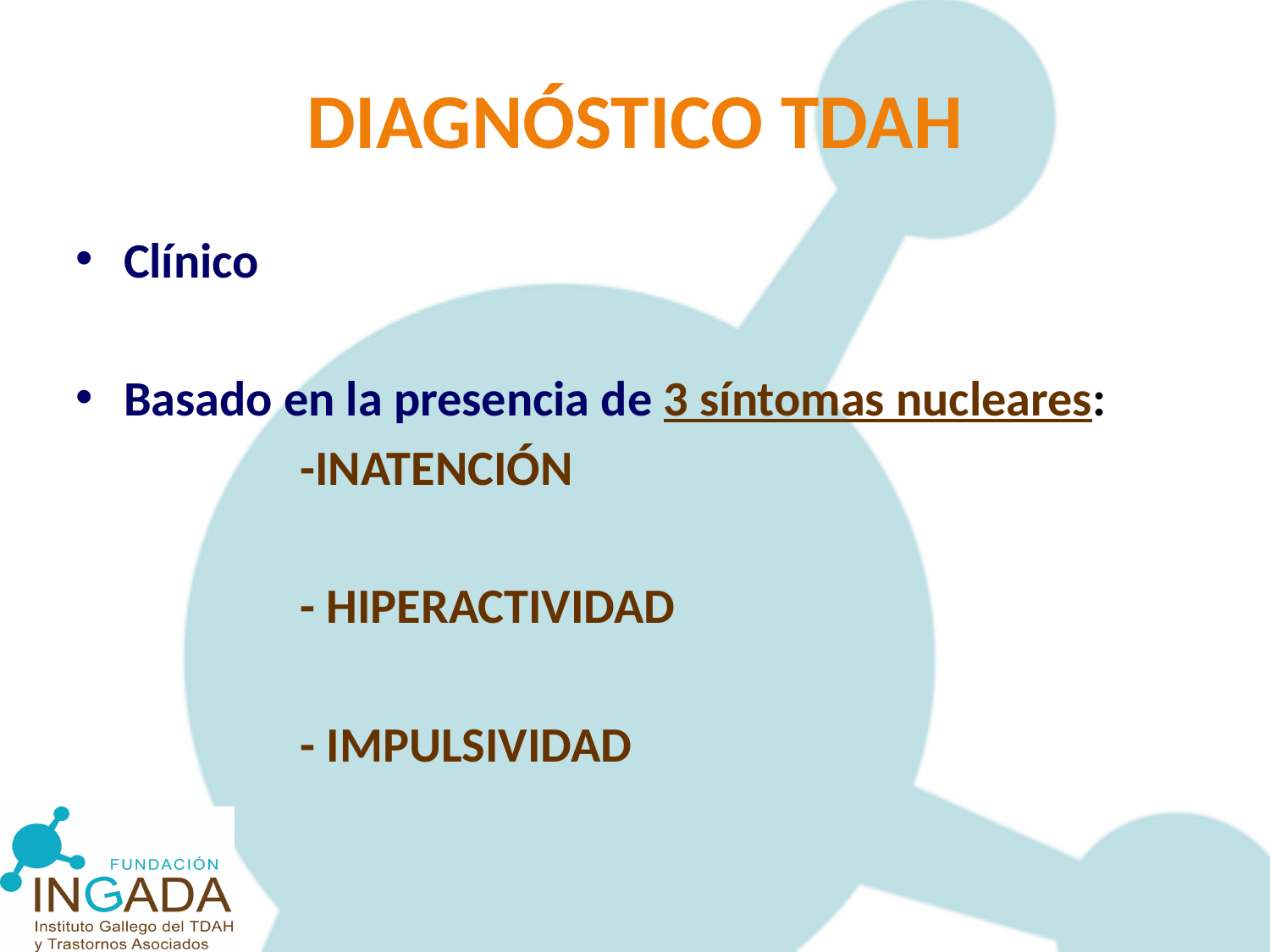

DIAGNÓSTICO TDAH
Clínico

Basado en la presencia de 3 síntomas nucleares:
                    -INATENCIÓN

                    - HIPERACTIVIDAD

                    - IMPULSIVIDAD